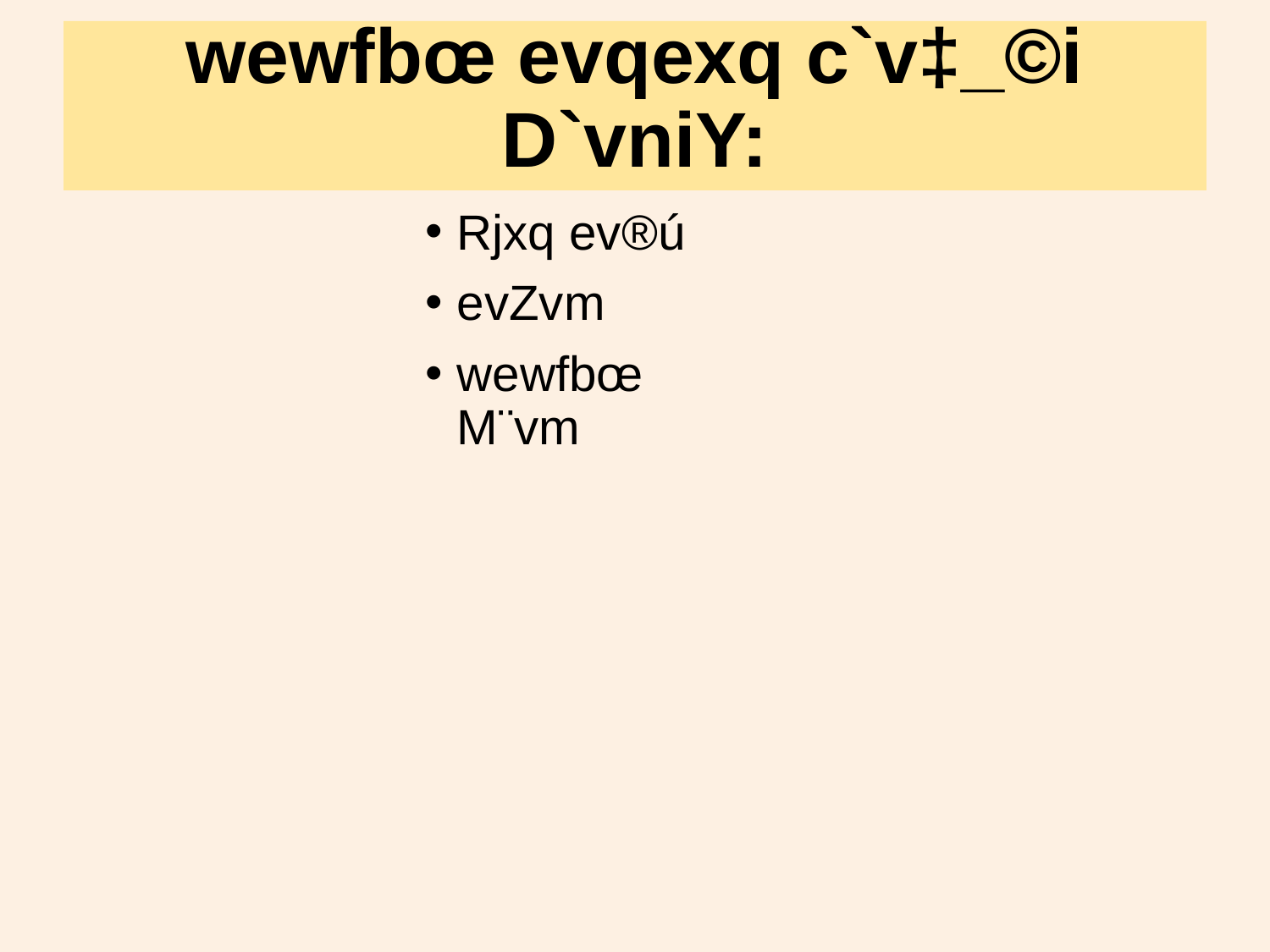

# wewfbœ evqexq c`v‡_©i D`vniY:
Rjxq ev®ú
evZvm
wewfbœ M¨vm